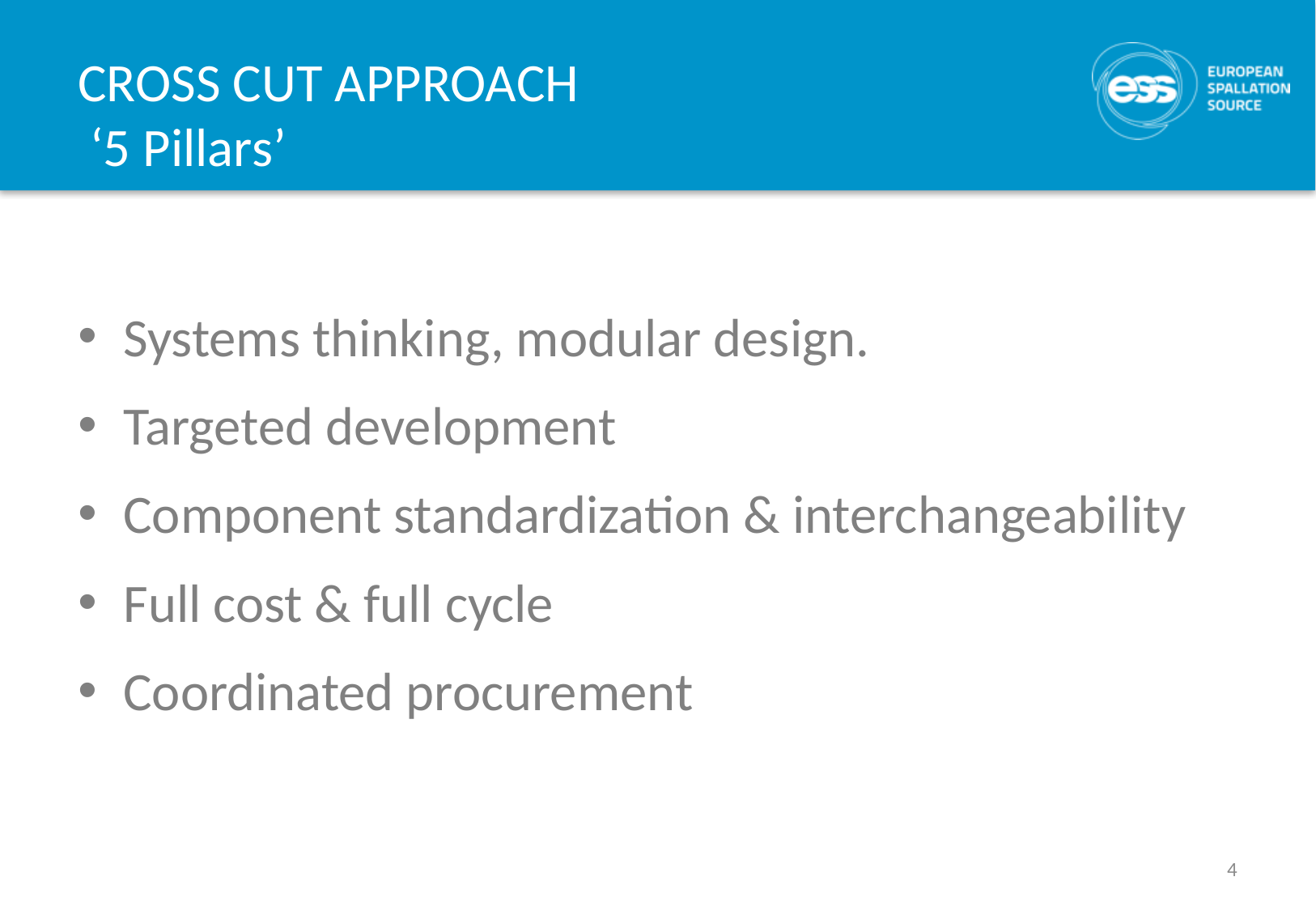

# CROSS CUT APPROACH ‘5 Pillars’
Systems thinking, modular design.
Targeted development
Component standardization & interchangeability
Full cost & full cycle
Coordinated procurement
4